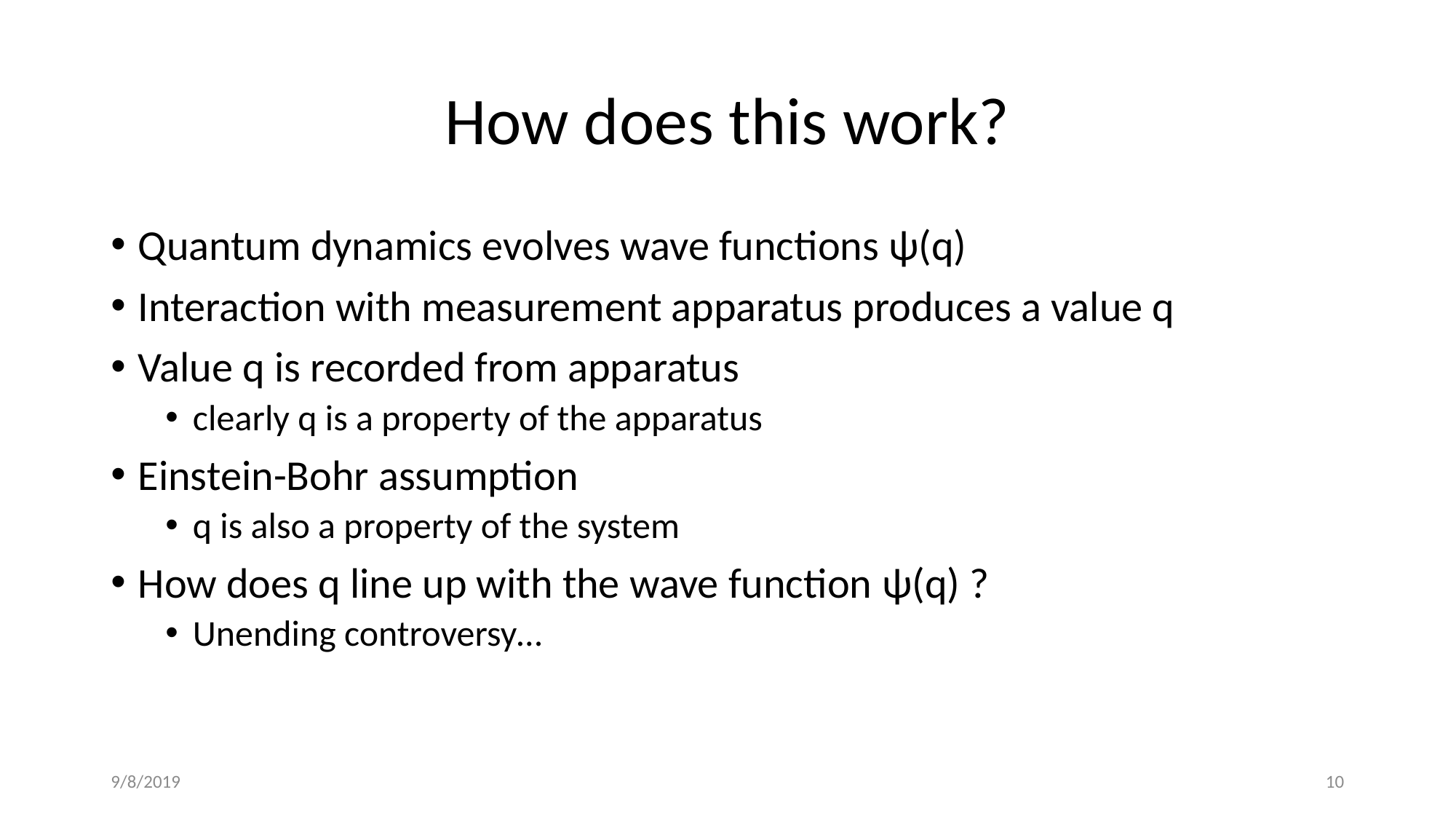

# How does this work?
Quantum dynamics evolves wave functions ψ(q)
Interaction with measurement apparatus produces a value q
Value q is recorded from apparatus
clearly q is a property of the apparatus
Einstein-Bohr assumption
q is also a property of the system
How does q line up with the wave function ψ(q) ?
Unending controversy…

9/8/2019
10